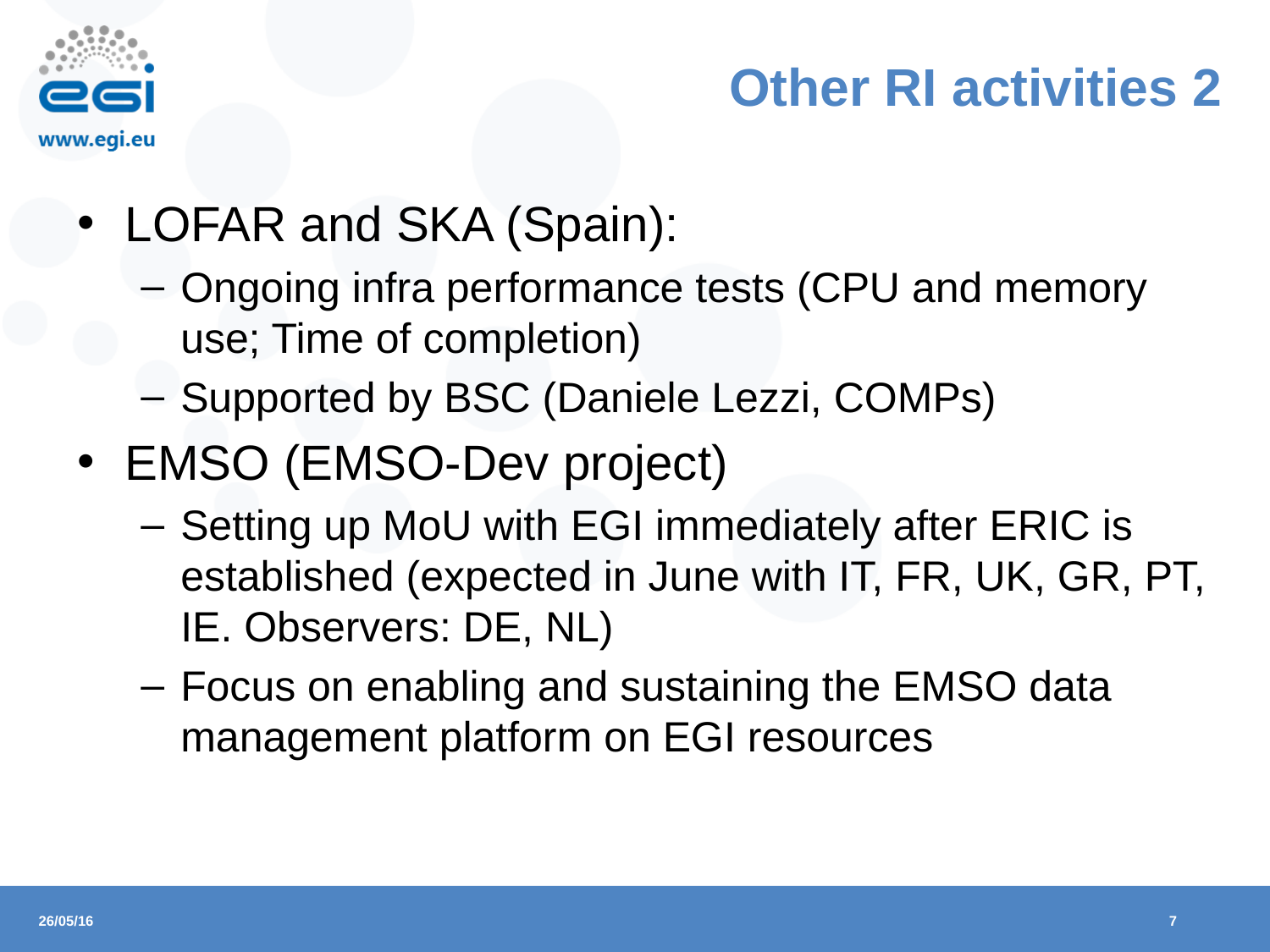

# Other RI activities 2
LOFAR and SKA (Spain):
Ongoing infra performance tests (CPU and memory use; Time of completion)
Supported by BSC (Daniele Lezzi, COMPs)
EMSO (EMSO-Dev project)
Setting up MoU with EGI immediately after ERIC is established (expected in June with IT, FR, UK, GR, PT, IE. Observers: DE, NL)
Focus on enabling and sustaining the EMSO data management platform on EGI resources